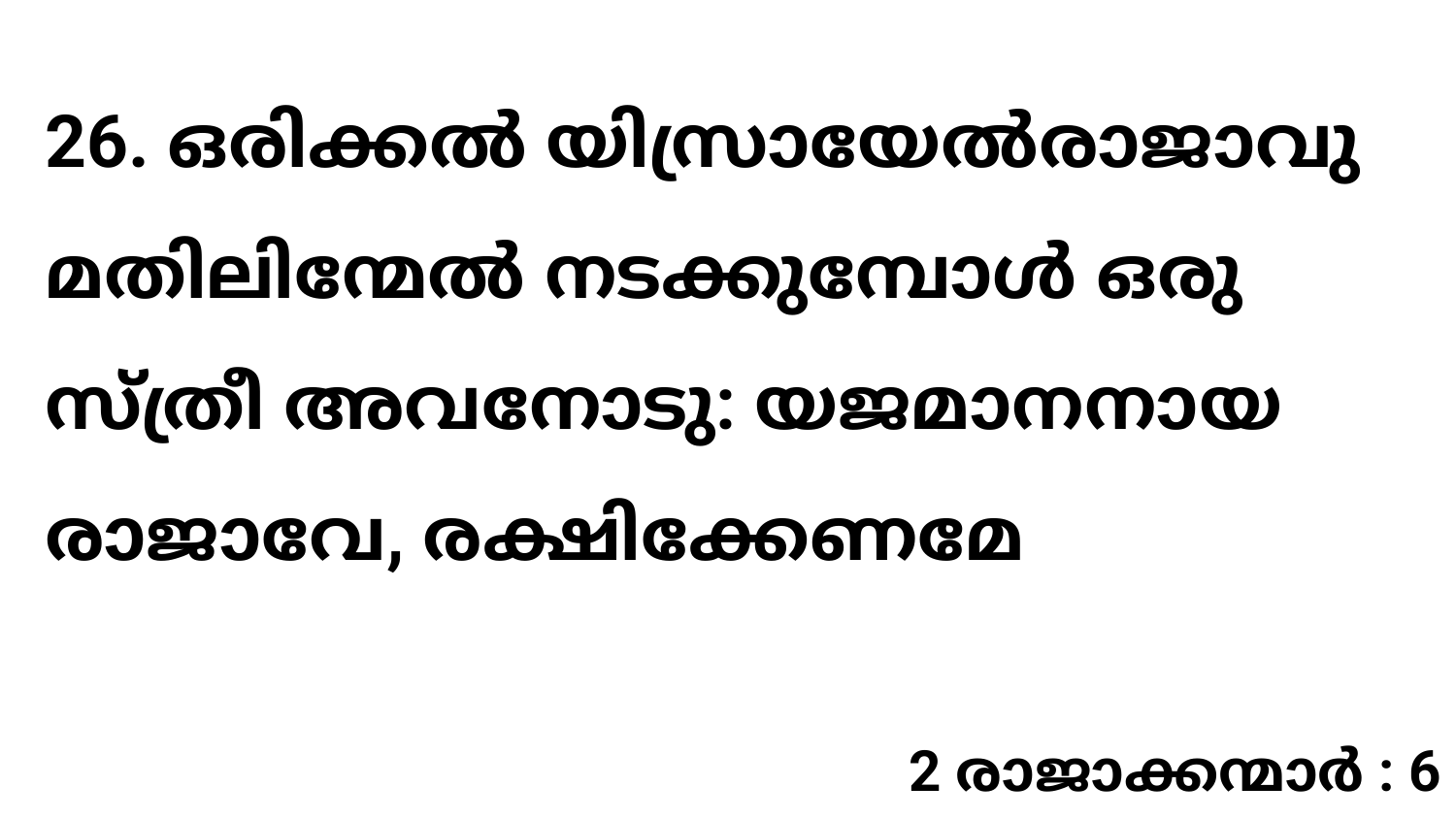

26. ഒരിക്കൽ യിസ്രായേൽരാജാവു മതിലിന്മേൽ നടക്കുമ്പോൾ ഒരു സ്ത്രീ അവനോടു: യജമാനനായ രാജാവേ, രക്ഷിക്കേണമേ
2 രാജാക്കന്മാർ : 6